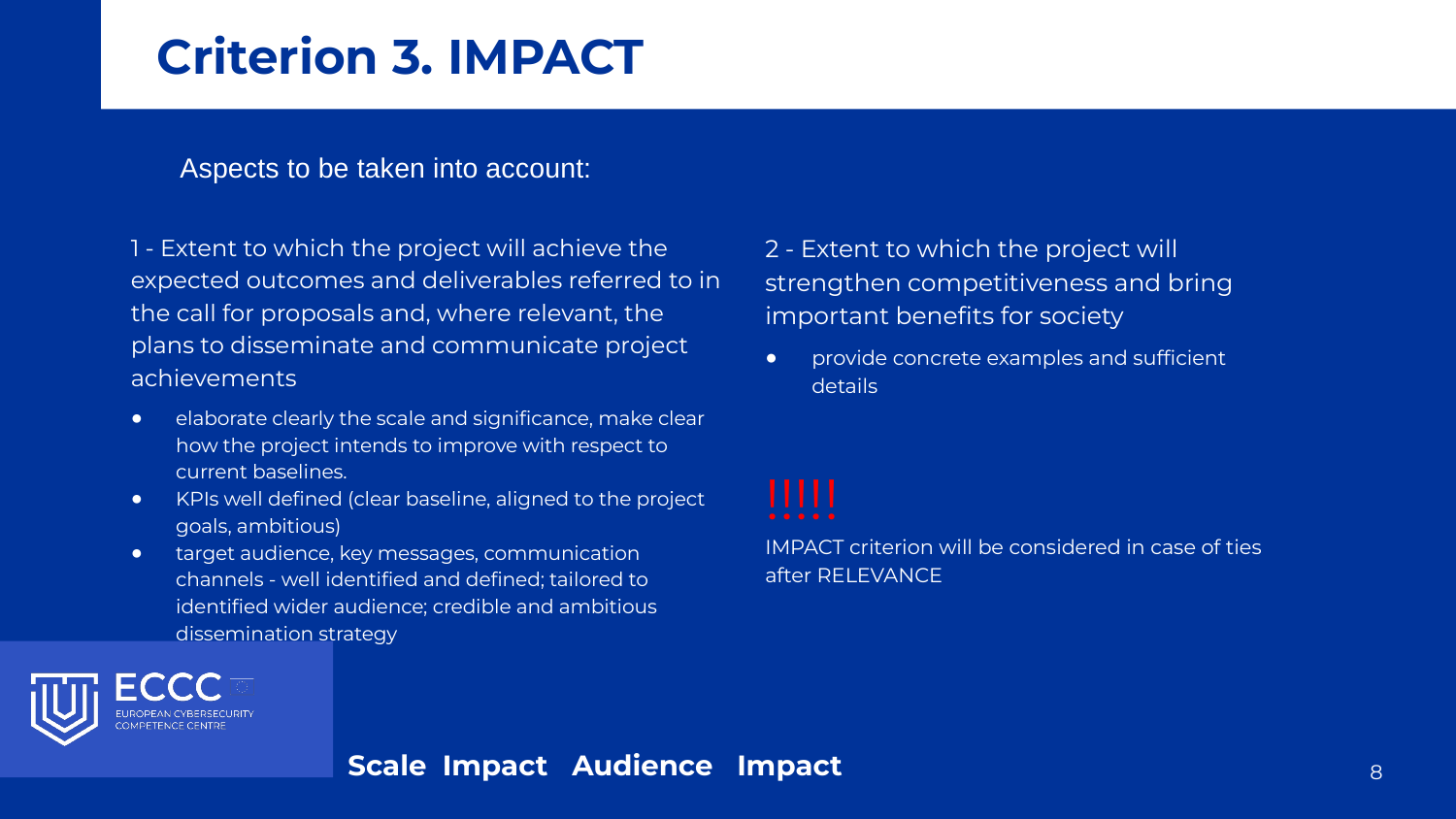

Criterion 3. IMPACT
Aspects to be taken into account:
2 - Extent to which the project will strengthen competitiveness and bring important benefits for society
provide concrete examples and sufficient details

!!!!!
IMPACT criterion will be considered in case of ties after RELEVANCE

1 - Extent to which the project will achieve the expected outcomes and deliverables referred to in the call for proposals and, where relevant, the plans to disseminate and communicate project achievements
elaborate clearly the scale and significance, make clear how the project intends to improve with respect to current baselines.
KPIs well defined (clear baseline, aligned to the project goals, ambitious)
target audience, key messages, communication channels - well identified and defined; tailored to identified wider audience; credible and ambitious dissemination strategy

# Scale  Impact   Audience   Impact
8